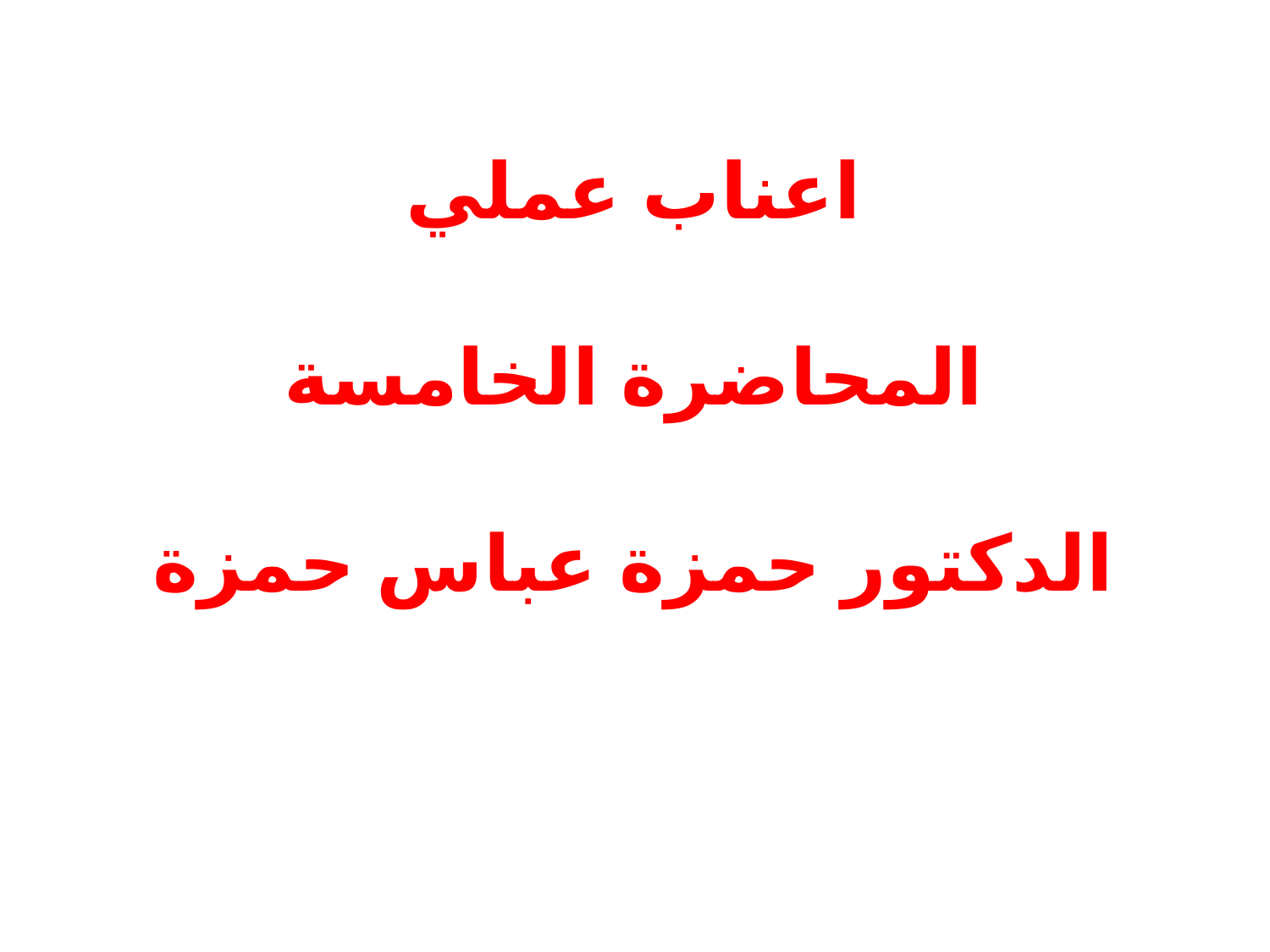

# اعناب عملي المحاضرة الخامسة الدكتور حمزة عباس حمزة